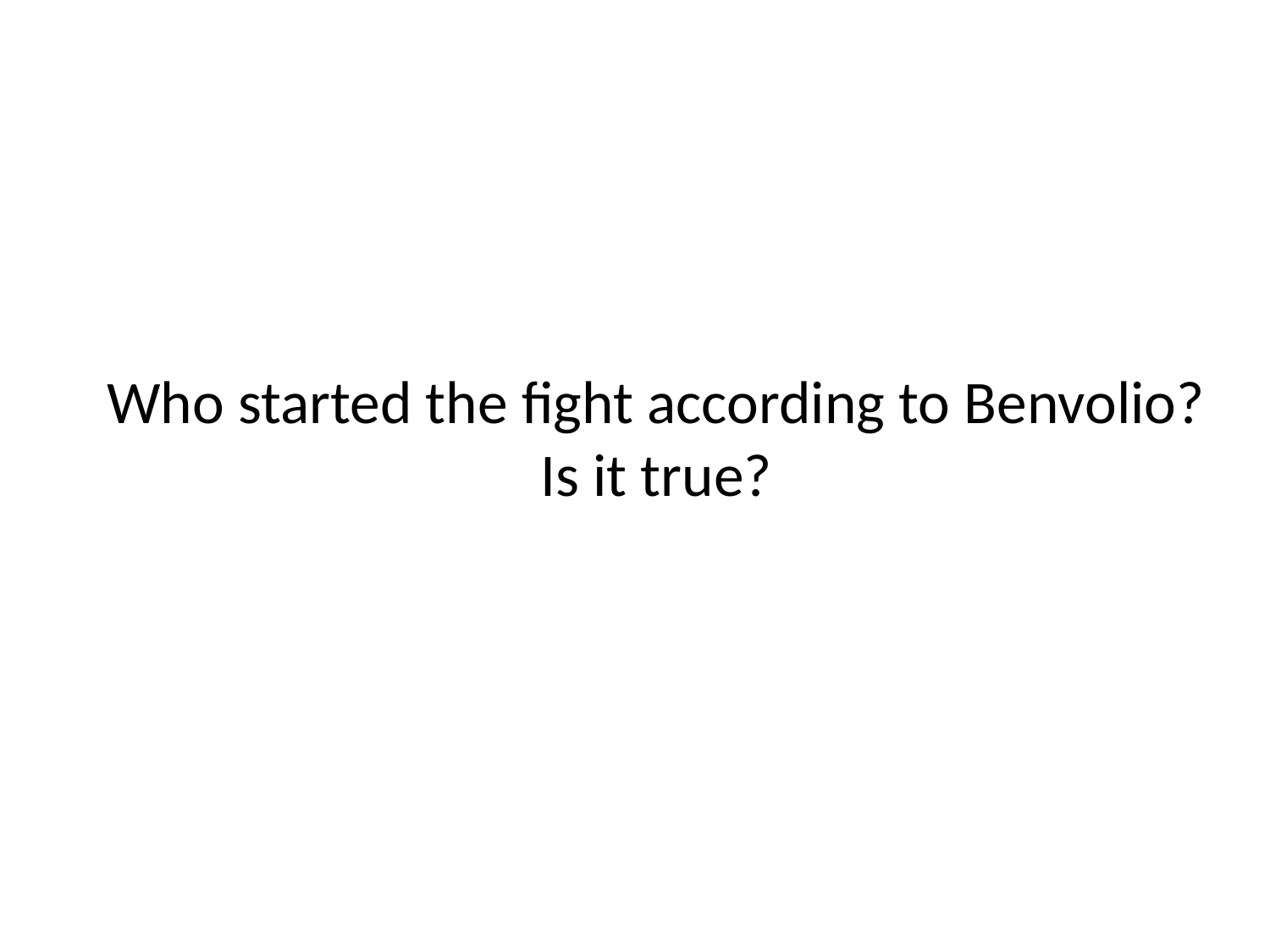

# Who started the fight according to Benvolio? Is it true?